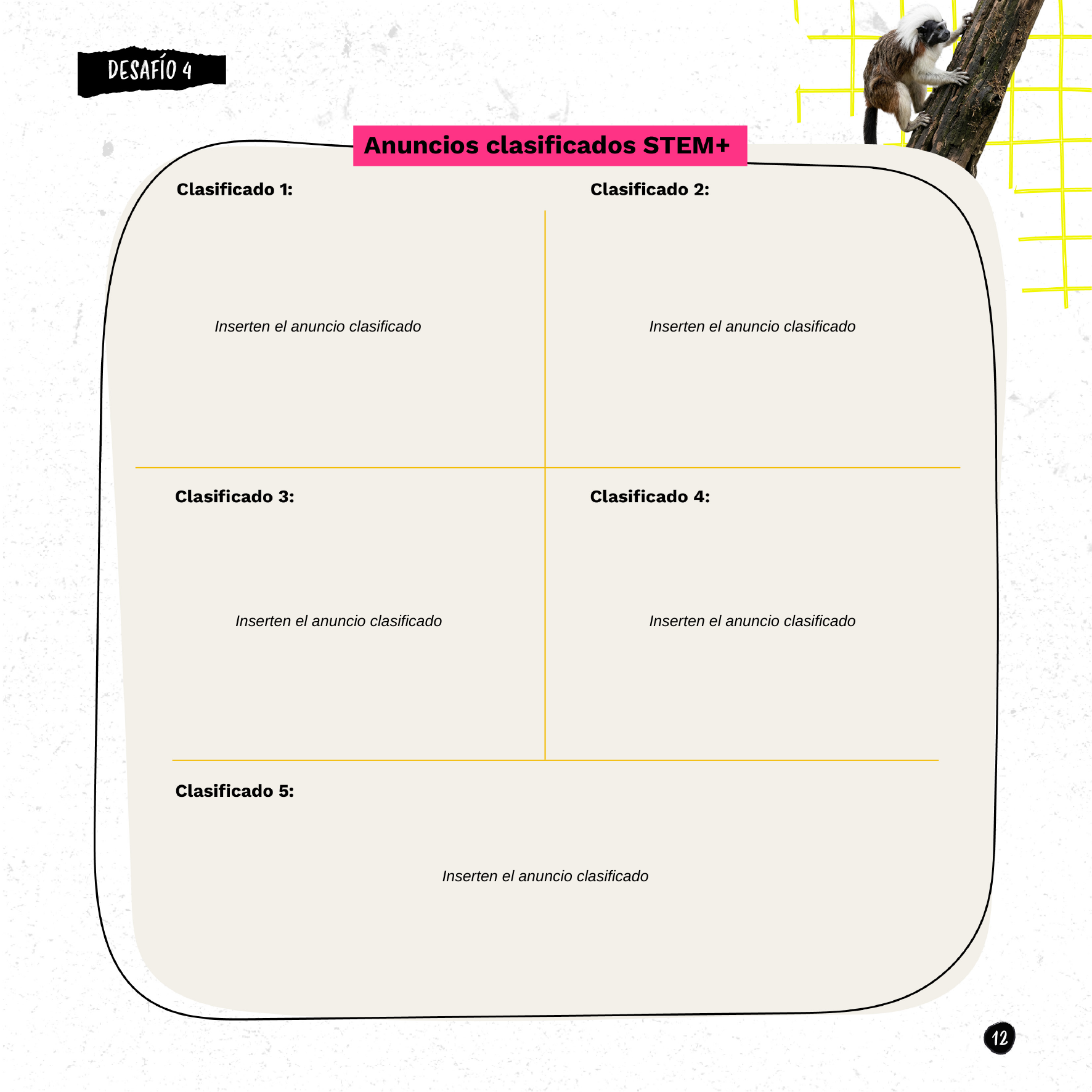

Inserten el anuncio clasificado
Inserten el anuncio clasificado
Inserten el anuncio clasificado
Inserten el anuncio clasificado
Inserten el anuncio clasificado